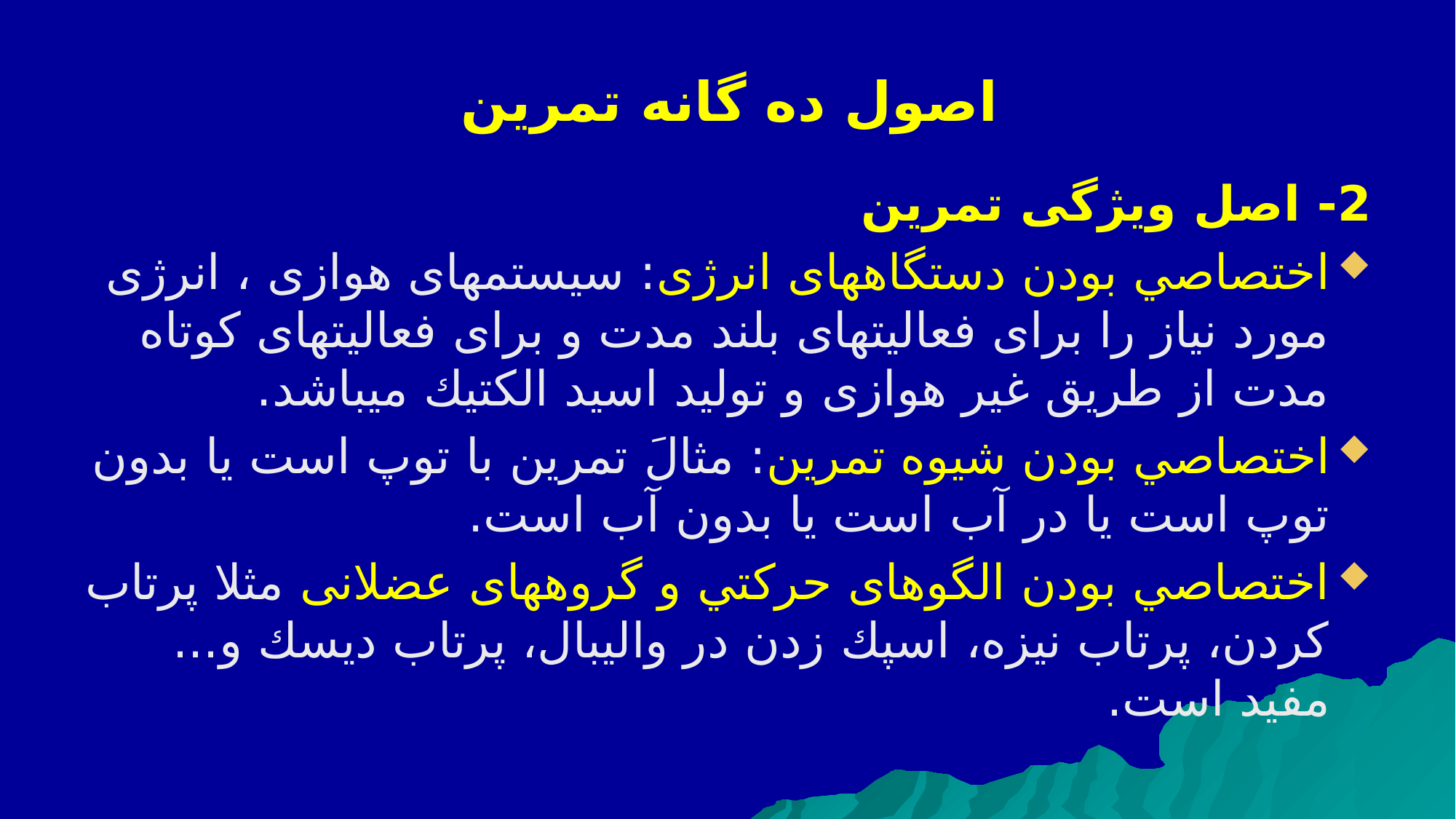

# اصول ده گانه تمرین
2- اصل ویژگی تمرین
اختصاصي بودن دستگاههای انرژی: سيستمهای هوازی ، انرژی مورد نياز را برای فعاليتهای بلند مدت و برای فعاليتهای كوتاه مدت از طريق غير هوازی و توليد اسيد الكتيك ميباشد.
اختصاصي بودن شيوه تمرين: مثالَ تمرين با توپ است يا بدون توپ است يا در آب است يا بدون آب است.
اختصاصي بودن الگوهای حركتي و گروههای عضلانی مثلا پرتاب كردن، پرتاب نيزه، اسپك زدن در واليبال، پرتاب ديسك و... مفيد است.